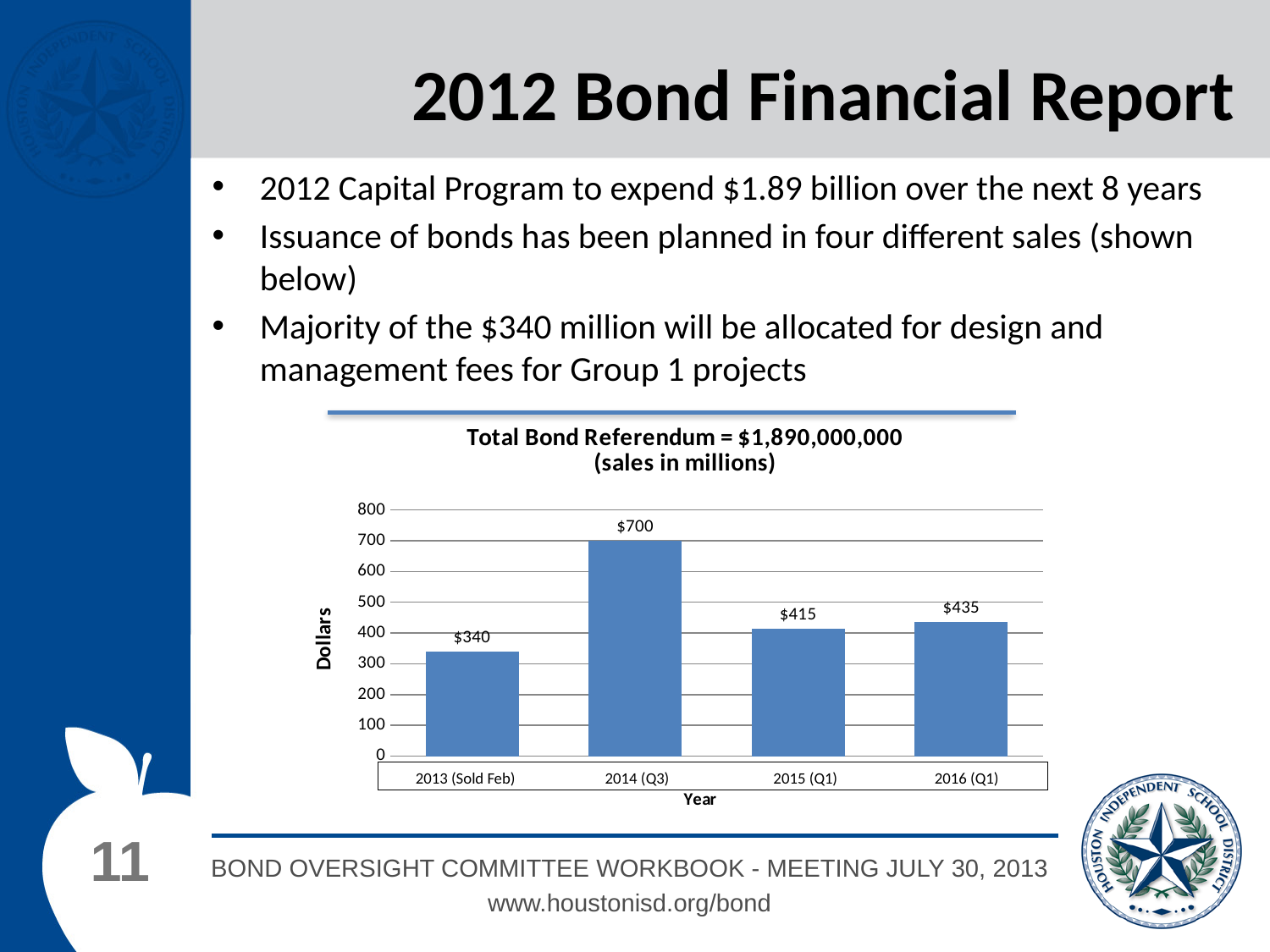

2012 Bond Financial Report
2012 Capital Program to expend $1.89 billion over the next 8 years
Issuance of bonds has been planned in four different sales (shown below)
Majority of the $340 million will be allocated for design and management fees for Group 1 projects

### Chart: Total Bond Referendum = $1,890,000,000
(sales in millions)

| Category |  |
|---|---|
       2013 (Sold Feb)                         2014 (Q3)                             2015 (Q1)                           2016 (Q1)